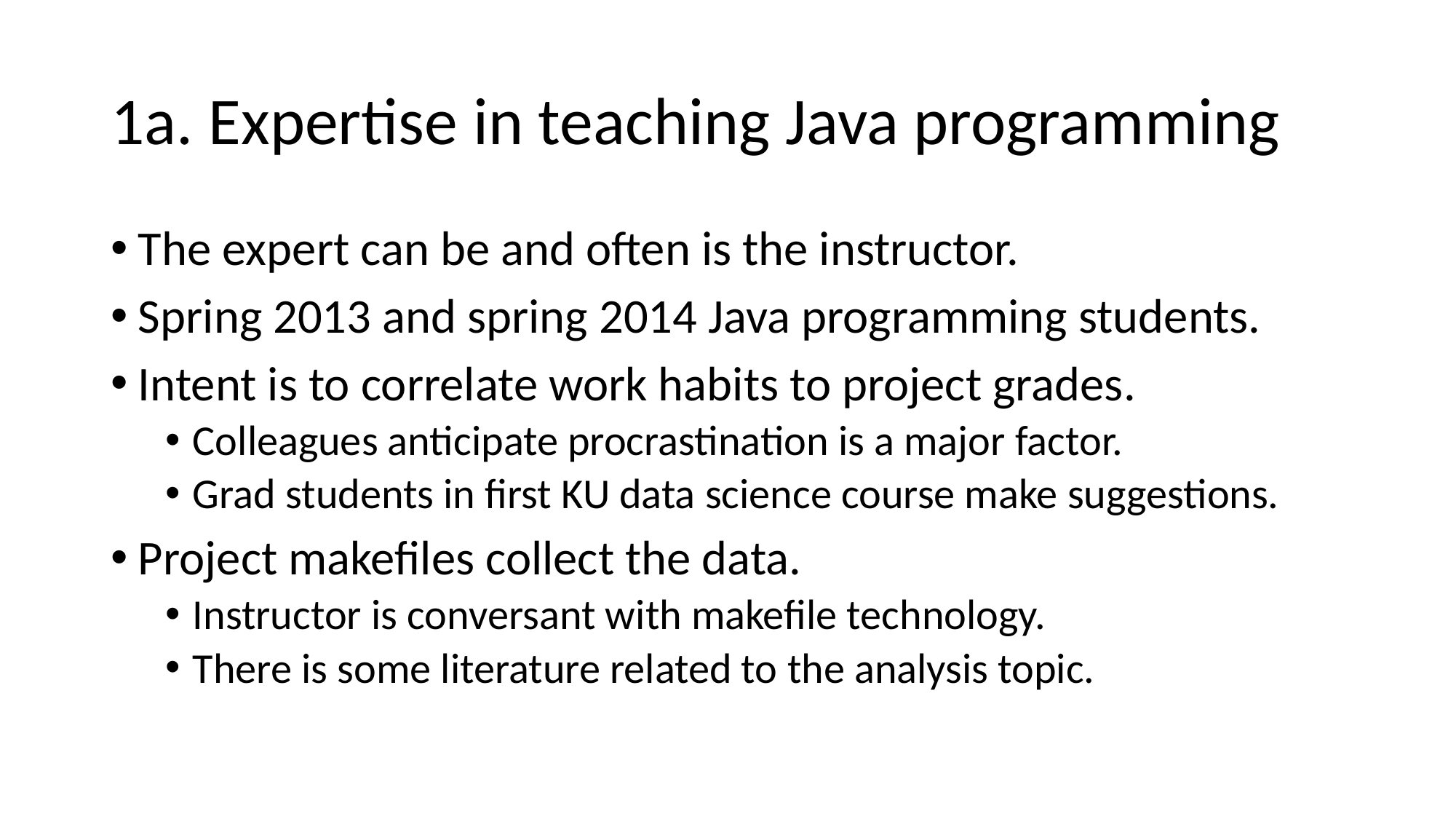

# 1a. Expertise in teaching Java programming
The expert can be and often is the instructor.
Spring 2013 and spring 2014 Java programming students.
Intent is to correlate work habits to project grades.
Colleagues anticipate procrastination is a major factor.
Grad students in first KU data science course make suggestions.
Project makefiles collect the data.
Instructor is conversant with makefile technology.
There is some literature related to the analysis topic.